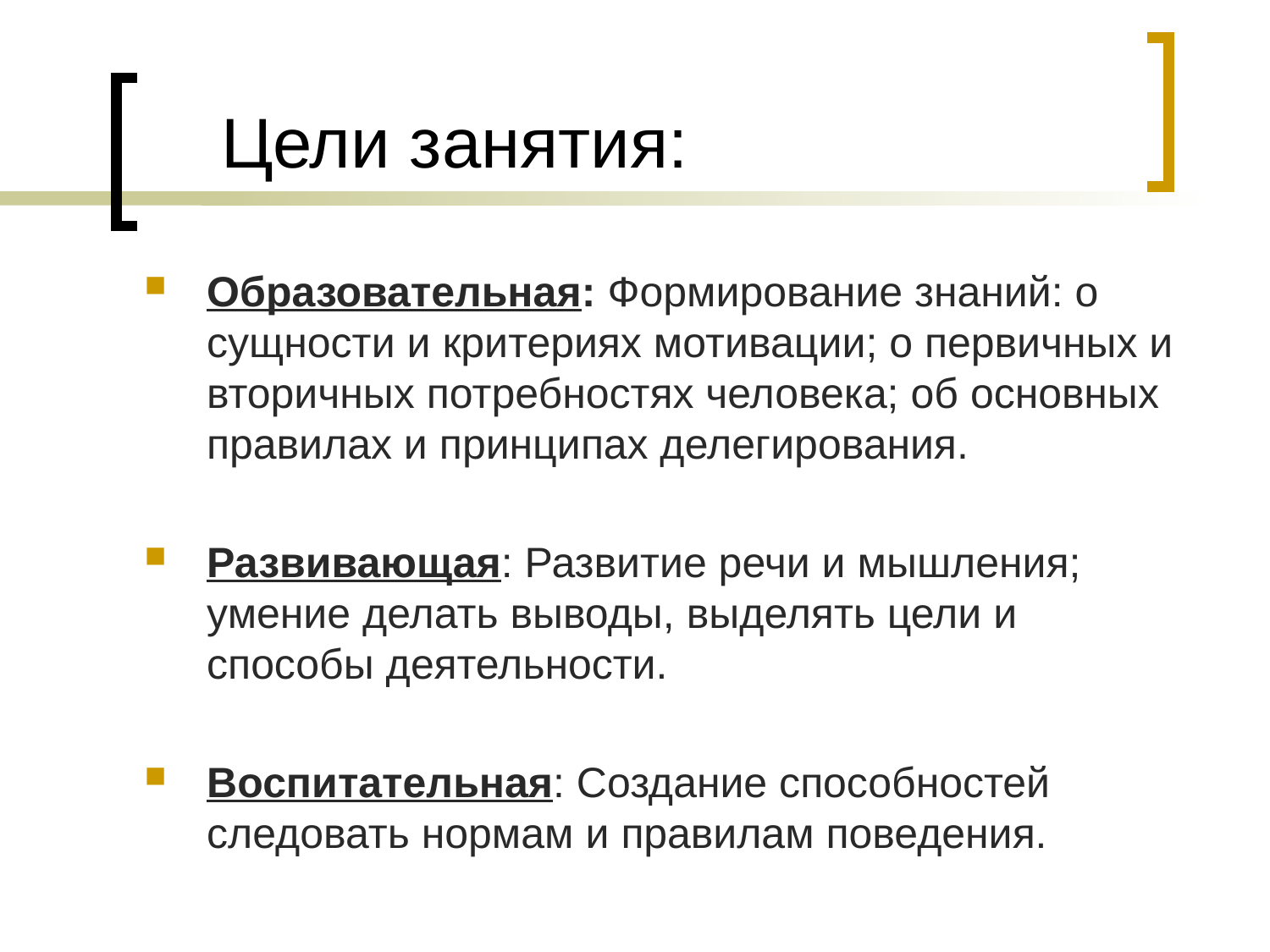

# Цели занятия:
Образовательная: Формирование знаний: о сущности и критериях мотивации; о первичных и вторичных потребностях человека; об основных правилах и принципах делегирования.

Развивающая: Развитие речи и мышления; умение делать выводы, выделять цели и способы деятельности.

Воспитательная: Создание способностей следовать нормам и правилам поведения.